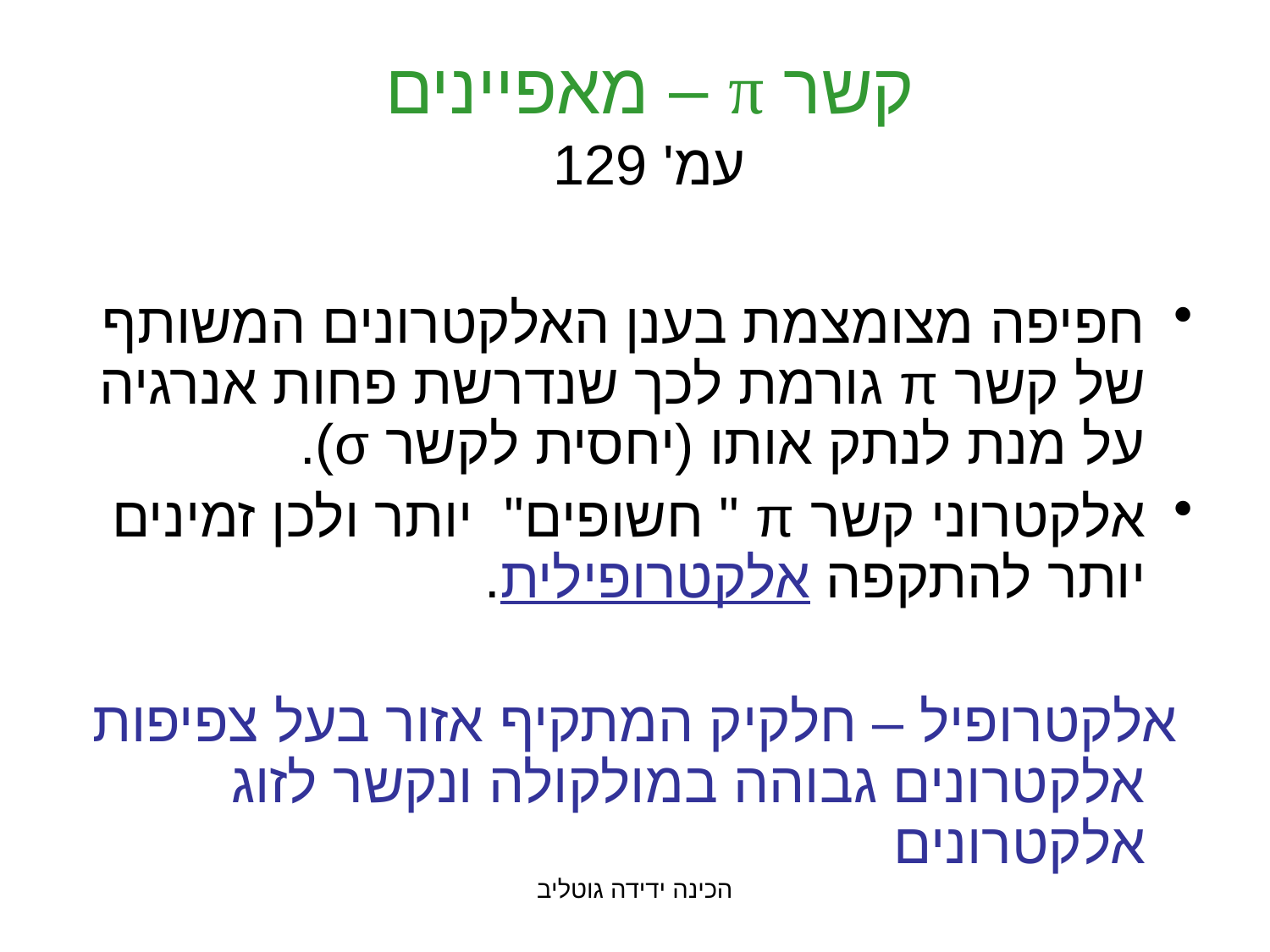

# קשר π – מאפיינים עמ' 129
חפיפה מצומצמת בענן האלקטרונים המשותף של קשר π גורמת לכך שנדרשת פחות אנרגיה על מנת לנתק אותו (יחסית לקשר σ).
אלקטרוני קשר π " חשופים"  יותר ולכן זמינים יותר להתקפה אלקטרופילית.

 אלקטרופיל – חלקיק המתקיף אזור בעל צפיפות אלקטרונים גבוהה במולקולה ונקשר לזוג אלקטרונים
הכינה ידידה גוטליב